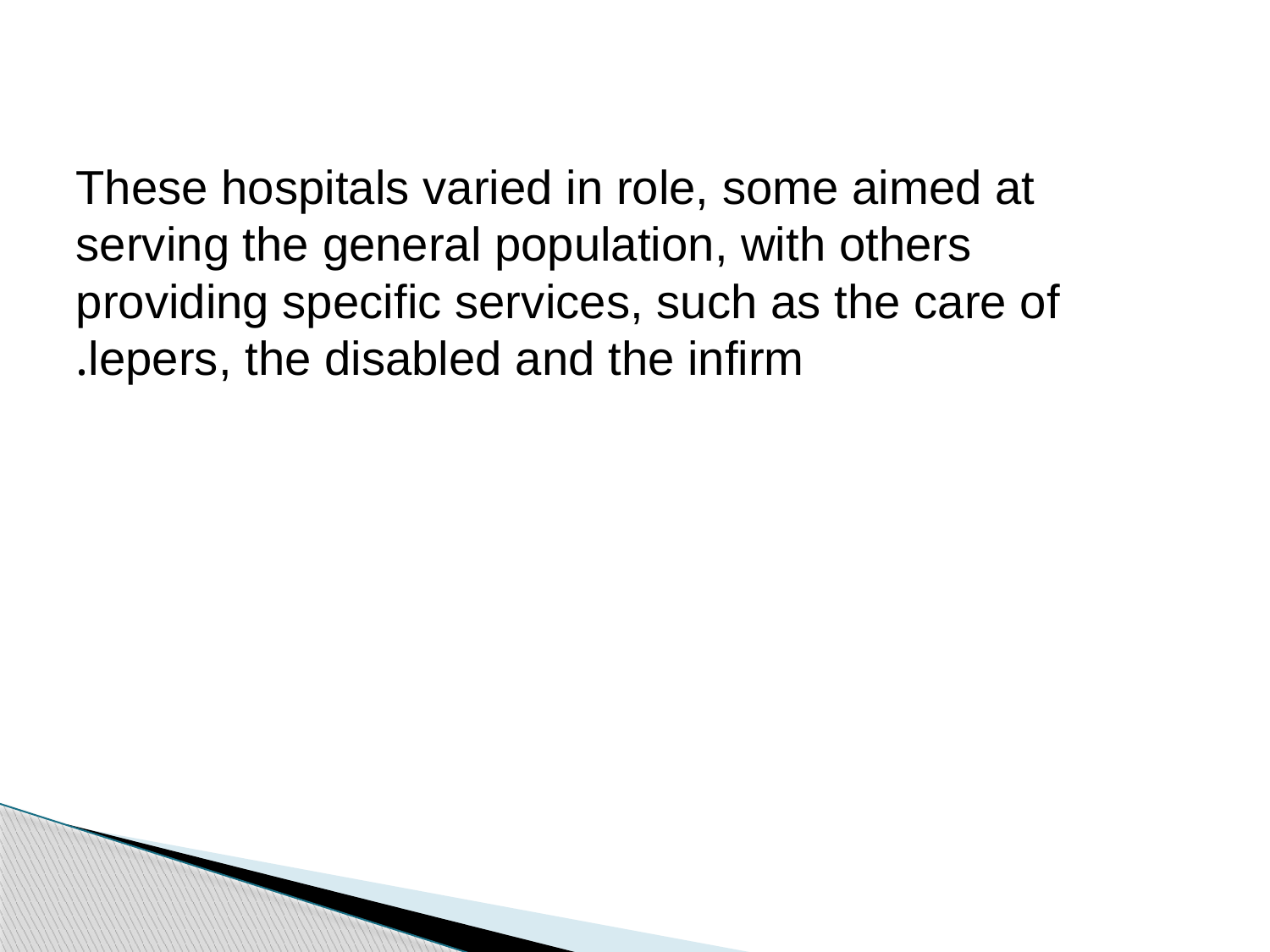

These hospitals varied in role, some aimed at serving the general population, with others providing specific services, such as the care of lepers, the disabled and the infirm.